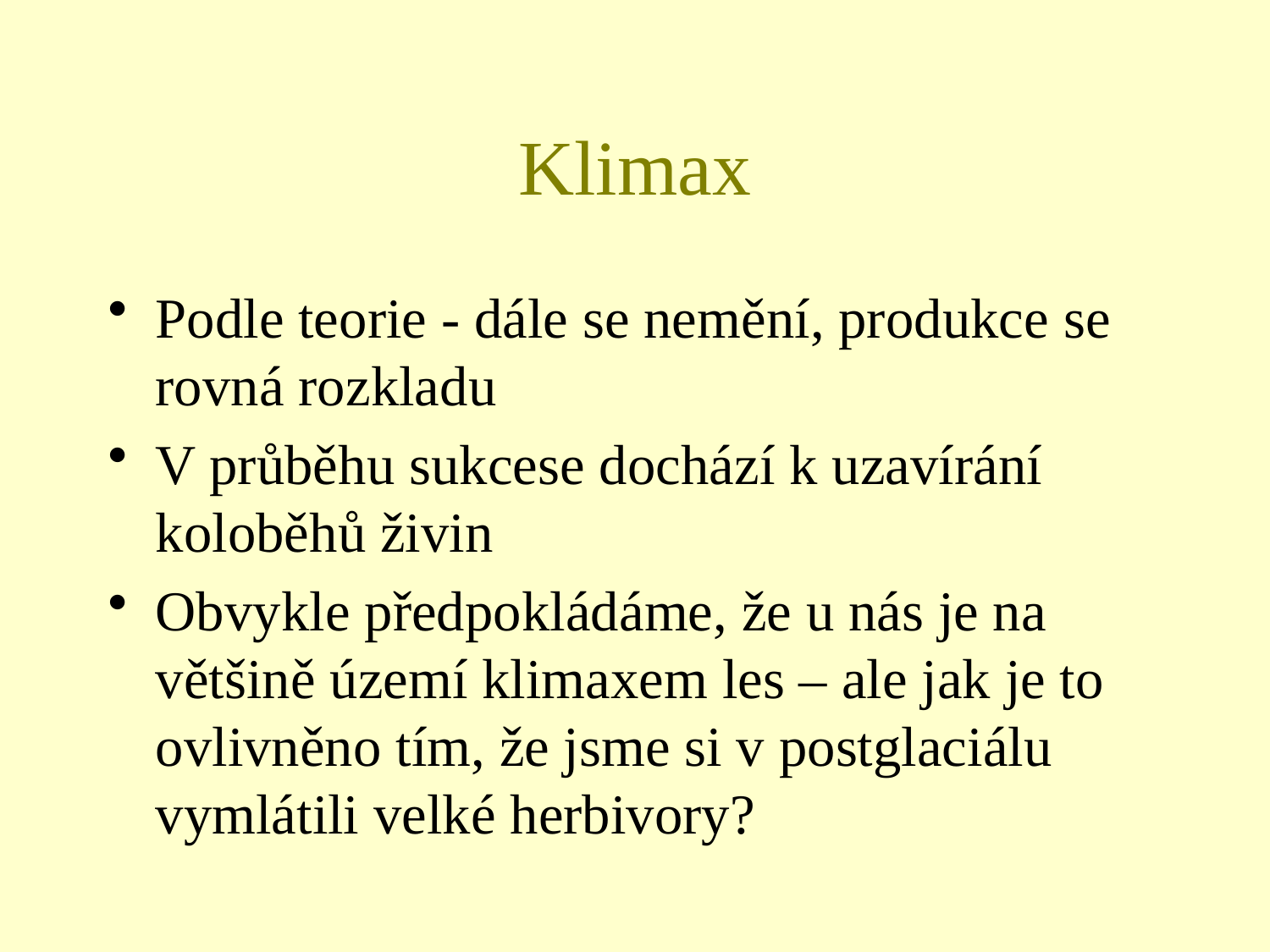

# Klimax
Podle teorie - dále se nemění, produkce se rovná rozkladu
V průběhu sukcese dochází k uzavírání koloběhů živin
Obvykle předpokládáme, že u nás je na většině území klimaxem les – ale jak je to ovlivněno tím, že jsme si v postglaciálu vymlátili velké herbivory?